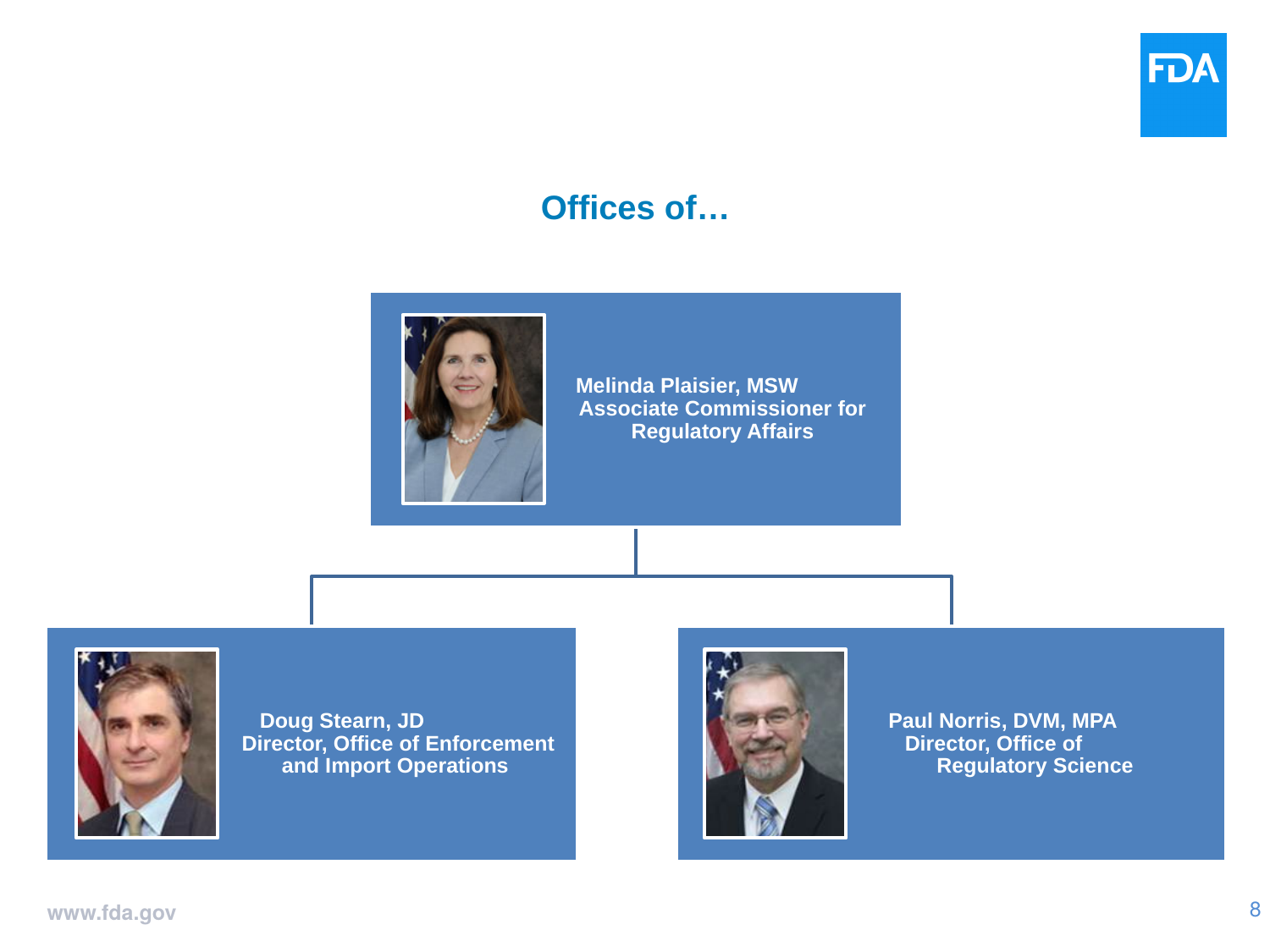

# Offices of…
Melinda Plaisier, MSW             Associate Commissioner for Regulatory Affairs
Paul Norris, DVM, MPA             Director, Office of                Regulatory Science
Doug Stearn, JD                    Director, Office of Enforcement and Import Operations
www.fda.gov